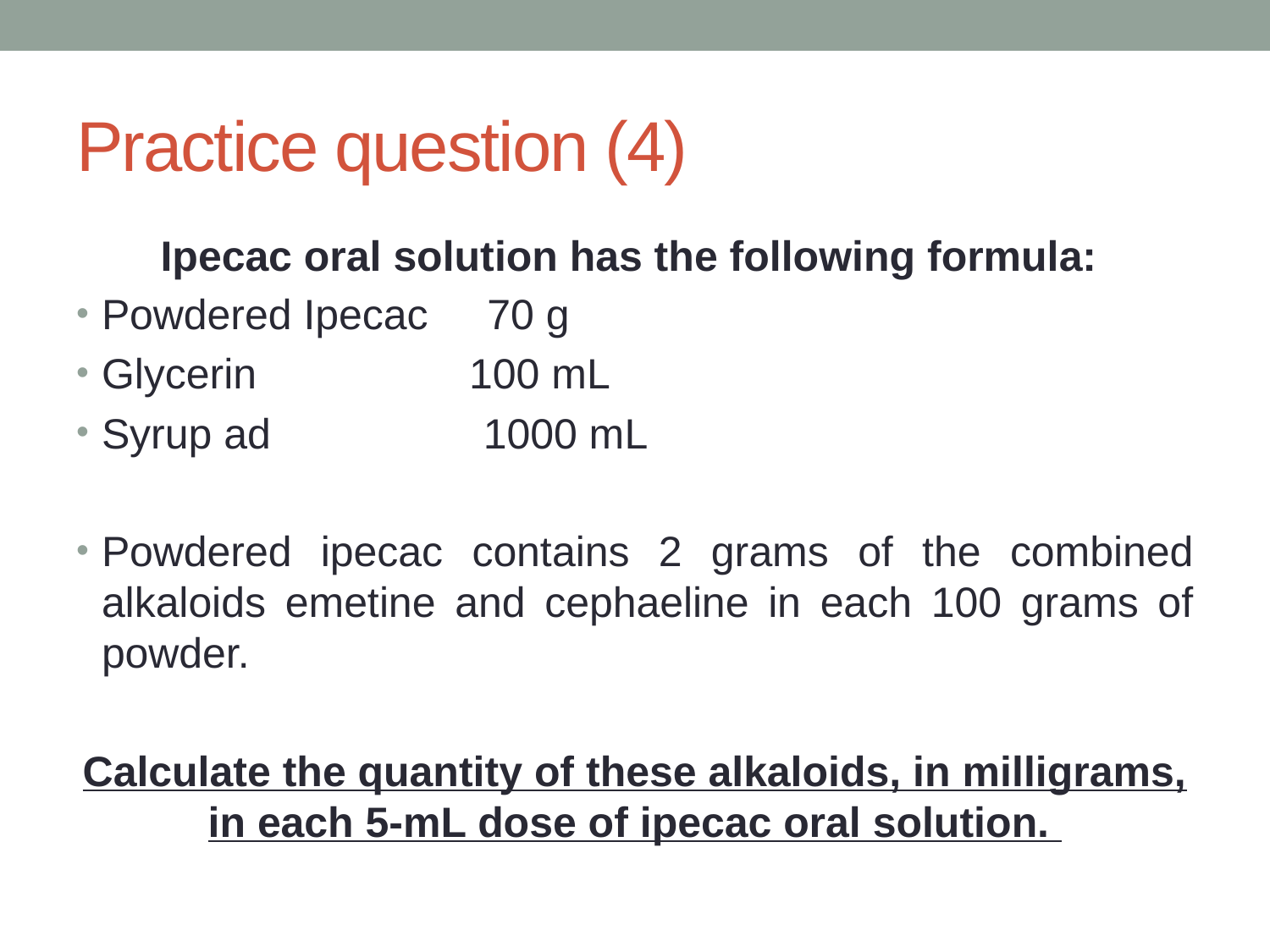

# Practice question (4)
Ipecac oral solution has the following formula:
Powdered Ipecac     70 g
Glycerin                  100 mL
Syrup ad                  1000 mL

Powdered ipecac contains 2 grams of the combined alkaloids emetine and cephaeline in each 100 grams of powder.

Calculate the quantity of these alkaloids, in milligrams, in each 5-mL dose of ipecac oral solution.